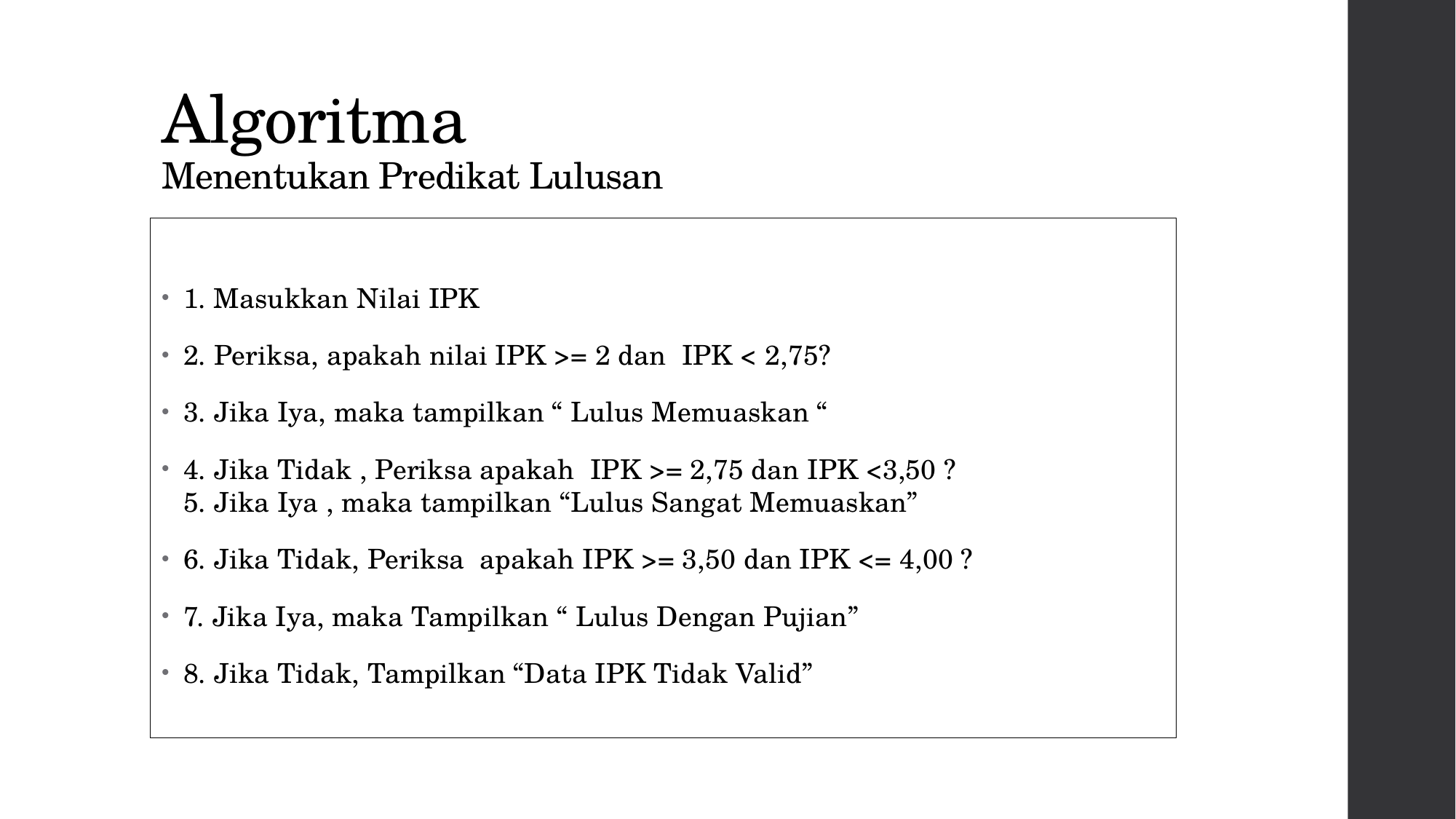

# Algoritma Menentukan Predikat Lulusan

1. Masukkan Nilai IPK
2. Periksa, apakah nilai IPK >= 2 dan  IPK < 2,75?
3. Jika Iya, maka tampilkan “ Lulus Memuaskan “
4. Jika Tidak , Periksa apakah  IPK >= 2,75 dan IPK <3,50 ?
5. Jika Iya , maka tampilkan “Lulus Sangat Memuaskan”
6. Jika Tidak, Periksa  apakah IPK >= 3,50 dan IPK <= 4,00 ?
7. Jika Iya, maka Tampilkan “ Lulus Dengan Pujian”
8. Jika Tidak, Tampilkan “Data IPK Tidak Valid”